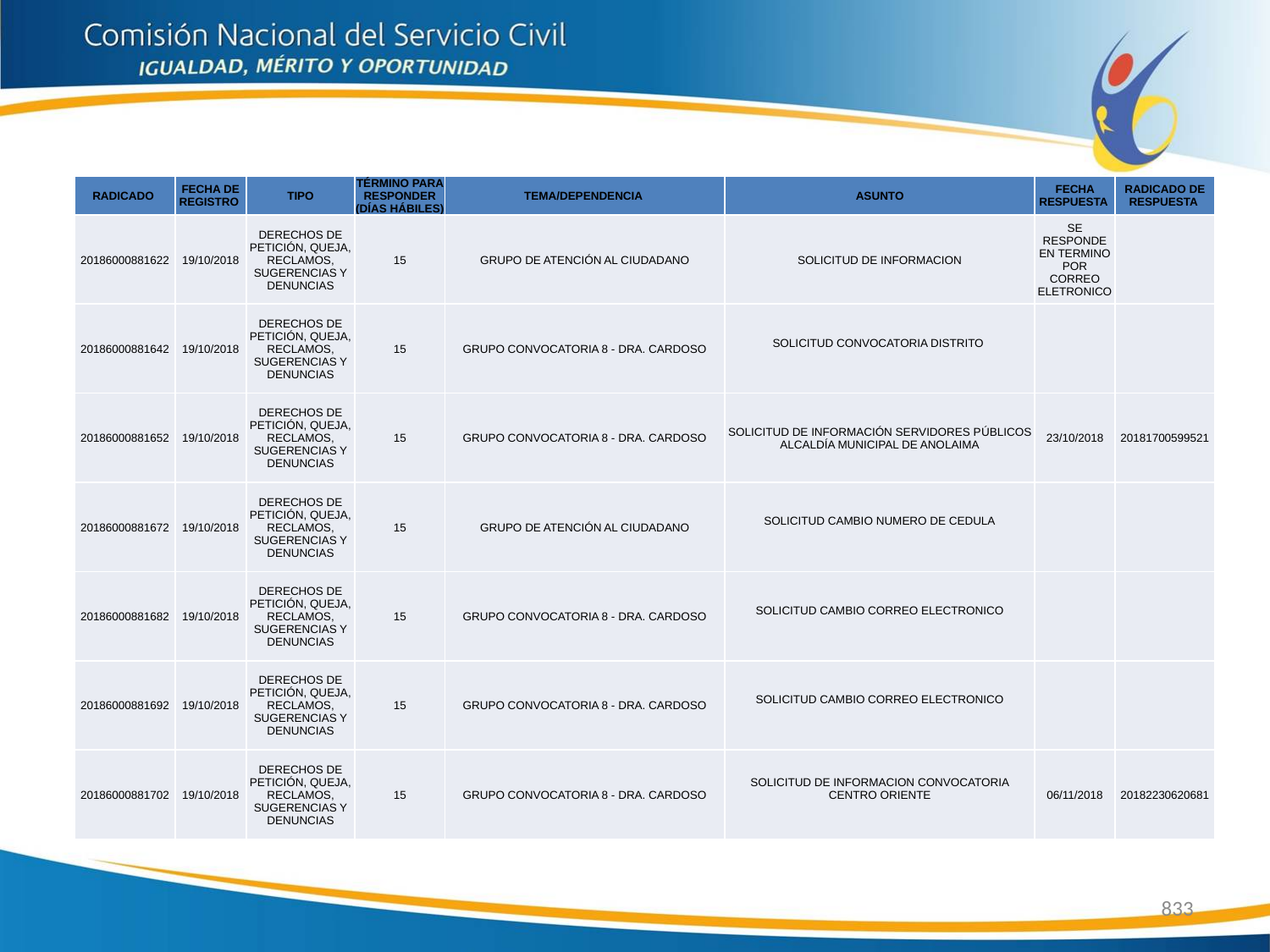

| RADICADO | FECHA DE REGISTRO | TIPO | TÉRMINO PARA RESPONDER (DÍAS HÁBILES) | TEMA/DEPENDENCIA | ASUNTO | FECHA RESPUESTA | RADICADO DE RESPUESTA |
| --- | --- | --- | --- | --- | --- | --- | --- |
| 20186000881622 | 19/10/2018 | DERECHOS DE PETICIÓN, QUEJA, RECLAMOS, SUGERENCIAS Y DENUNCIAS | 15 | GRUPO DE ATENCIÓN AL CIUDADANO | SOLICITUD DE INFORMACION | SE RESPONDE EN TERMINO POR CORREO ELETRONICO |  |
| 20186000881642 | 19/10/2018 | DERECHOS DE PETICIÓN, QUEJA, RECLAMOS, SUGERENCIAS Y DENUNCIAS | 15 | GRUPO CONVOCATORIA 8 - DRA. CARDOSO | SOLICITUD CONVOCATORIA DISTRITO |  |  |
| 20186000881652 | 19/10/2018 | DERECHOS DE PETICIÓN, QUEJA, RECLAMOS, SUGERENCIAS Y DENUNCIAS | 15 | GRUPO CONVOCATORIA 8 - DRA. CARDOSO | SOLICITUD DE INFORMACIÓN SERVIDORES PÚBLICOS ALCALDÍA MUNICIPAL DE ANOLAIMA | 23/10/2018 | 20181700599521 |
| 20186000881672 | 19/10/2018 | DERECHOS DE PETICIÓN, QUEJA, RECLAMOS, SUGERENCIAS Y DENUNCIAS | 15 | GRUPO DE ATENCIÓN AL CIUDADANO | SOLICITUD CAMBIO NUMERO DE CEDULA |  |  |
| 20186000881682 | 19/10/2018 | DERECHOS DE PETICIÓN, QUEJA, RECLAMOS, SUGERENCIAS Y DENUNCIAS | 15 | GRUPO CONVOCATORIA 8 - DRA. CARDOSO | SOLICITUD CAMBIO CORREO ELECTRONICO |  |  |
| 20186000881692 | 19/10/2018 | DERECHOS DE PETICIÓN, QUEJA, RECLAMOS, SUGERENCIAS Y DENUNCIAS | 15 | GRUPO CONVOCATORIA 8 - DRA. CARDOSO | SOLICITUD CAMBIO CORREO ELECTRONICO |  |  |
| 20186000881702 | 19/10/2018 | DERECHOS DE PETICIÓN, QUEJA, RECLAMOS, SUGERENCIAS Y DENUNCIAS | 15 | GRUPO CONVOCATORIA 8 - DRA. CARDOSO | SOLICITUD DE INFORMACION CONVOCATORIA CENTRO ORIENTE | 06/11/2018 | 20182230620681 |
833